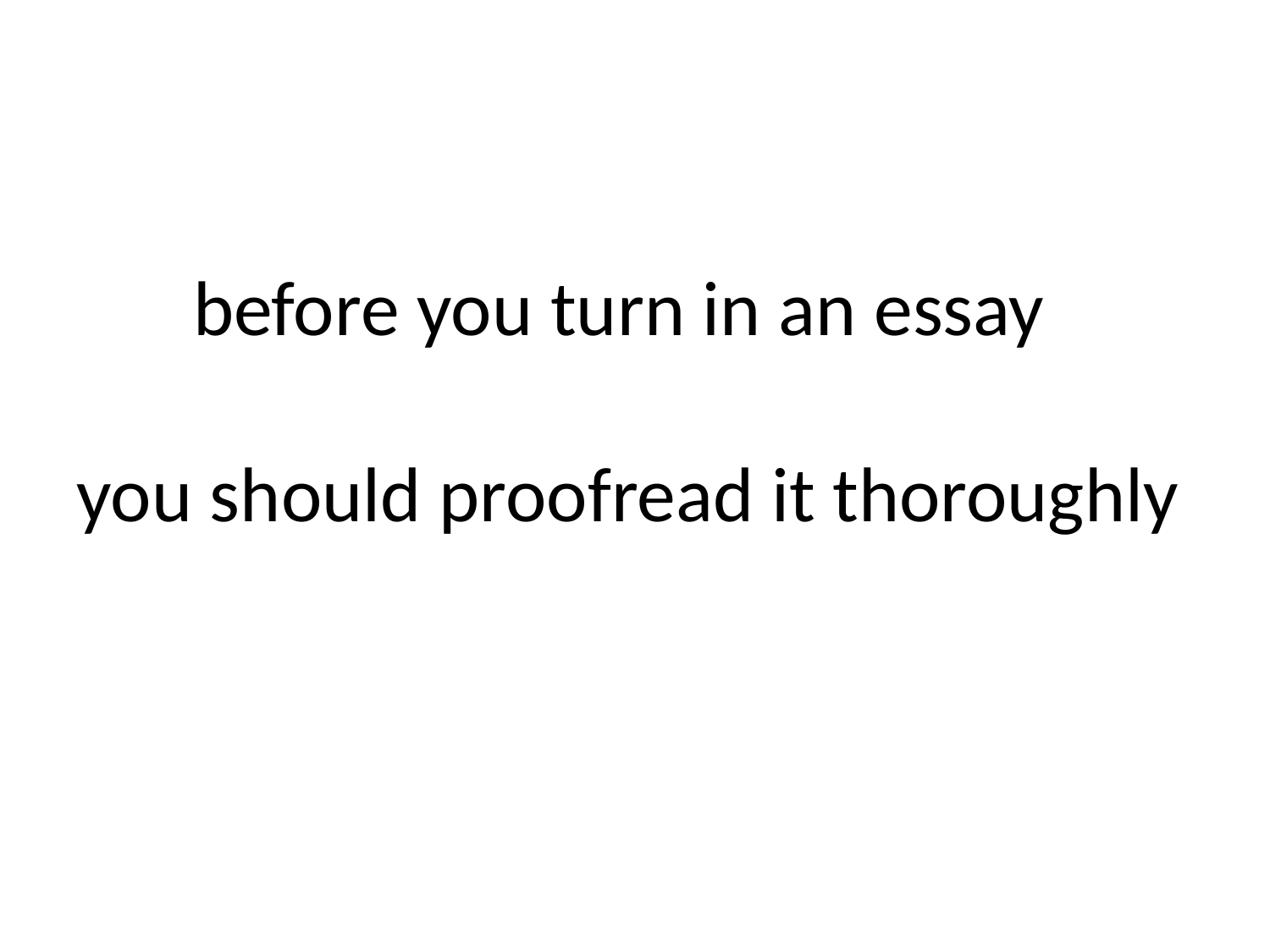

# before you turn in an essay you should proofread it thoroughly